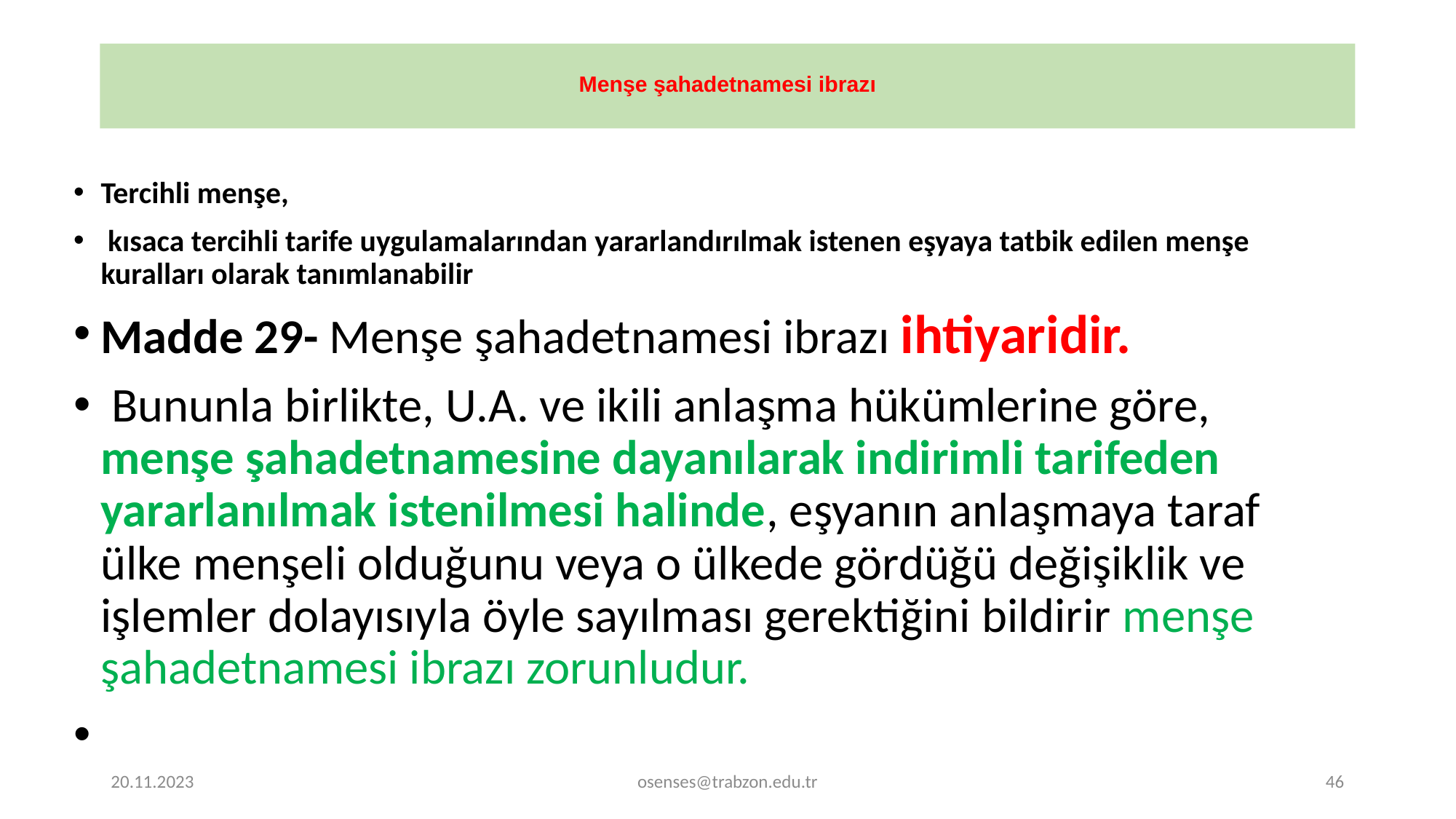

# Menşe şahadetnamesi ibrazı
Tercihli menşe,
 kısaca tercihli tarife uygulamalarından yararlandırılmak istenen eşyaya tatbik edilen menşe kuralları olarak tanımlanabilir
Madde 29- Menşe şahadetnamesi ibrazı ihtiyaridir.
 Bununla birlikte, U.A. ve ikili anlaşma hükümlerine göre, menşe şahadetnamesine dayanılarak indirimli tarifeden yararlanılmak istenilmesi halinde, eşyanın anlaşmaya taraf ülke menşeli olduğunu veya o ülkede gördüğü değişiklik ve işlemler dolayısıyla öyle sayılması gerektiğini bildirir menşe şahadetnamesi ibrazı zorunludur.

20.11.2023
osenses@trabzon.edu.tr
46